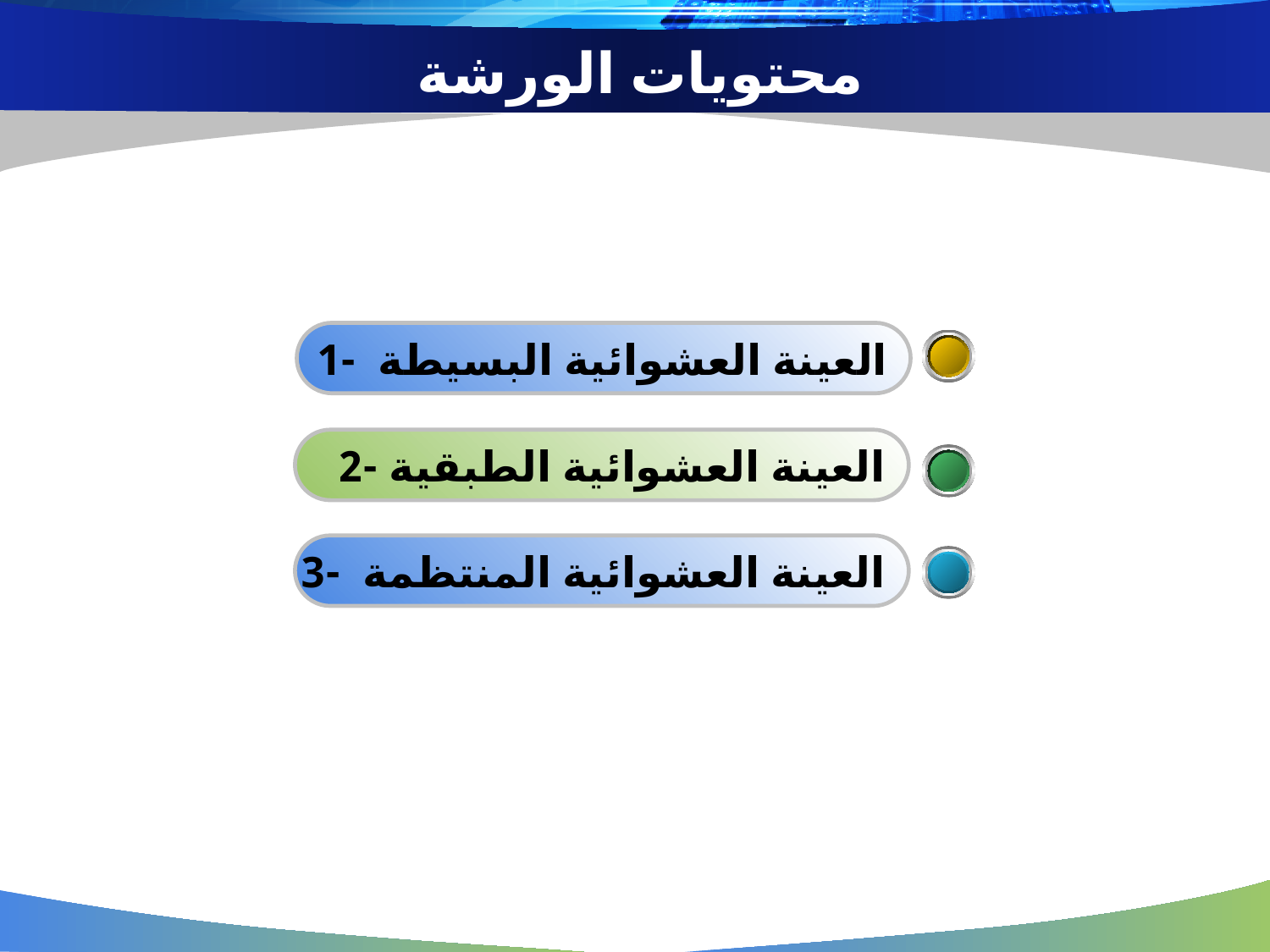

# محتويات الورشة

العينة العشوائية البسيطة  -1

العينة العشوائية الطبقية -2

العينة العشوائية المنتظمة  -3